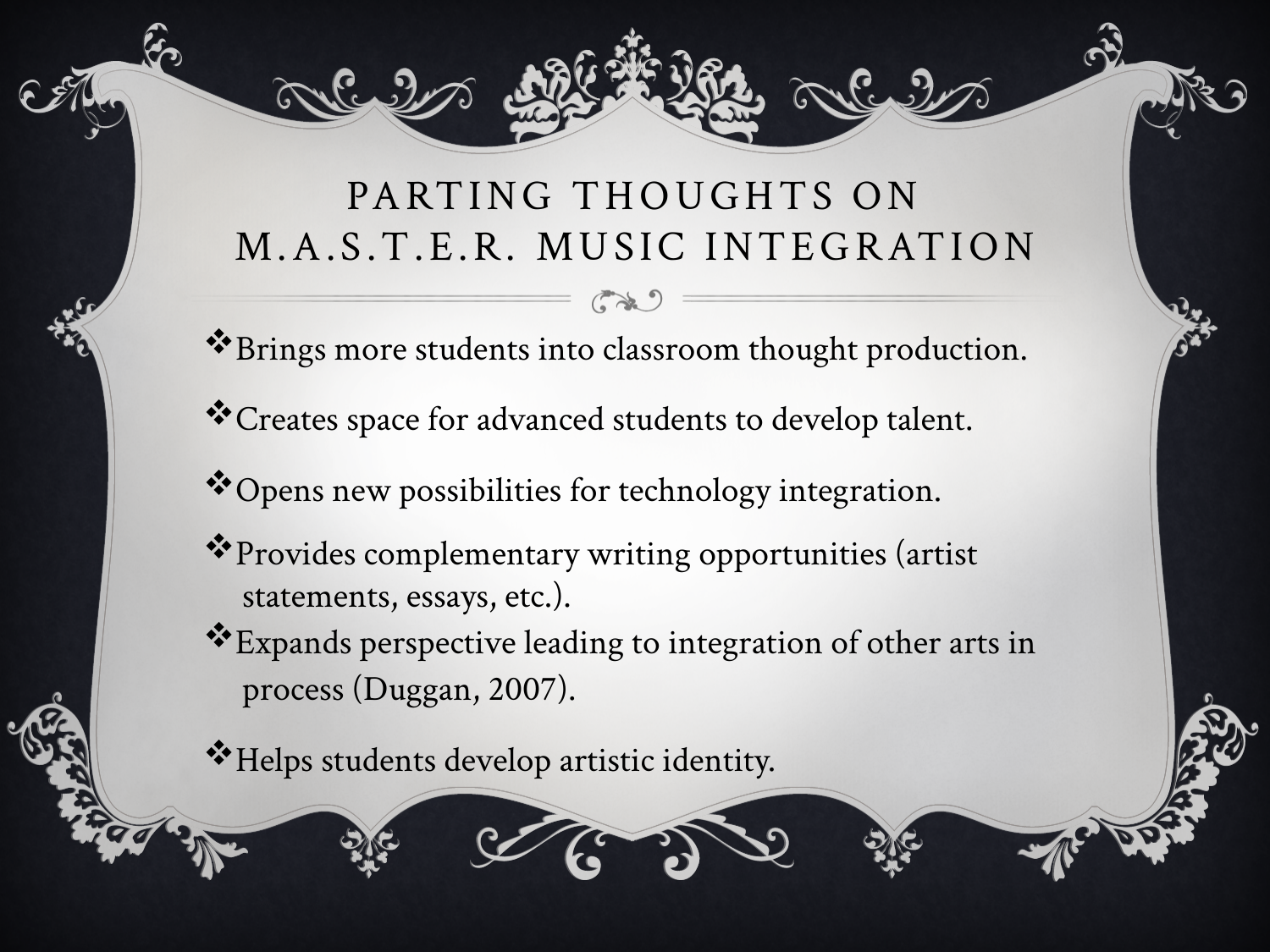

# Parting Thoughts on m.A.S.T.E.R. music integration
Brings more students into classroom thought production.
Creates space for advanced students to develop talent.
Opens new possibilities for technology integration.
Provides complementary writing opportunities (artist
     statements, essays, etc.).
Expands perspective leading to integration of other arts in
     process (Duggan, 2007).
Helps students develop artistic identity.